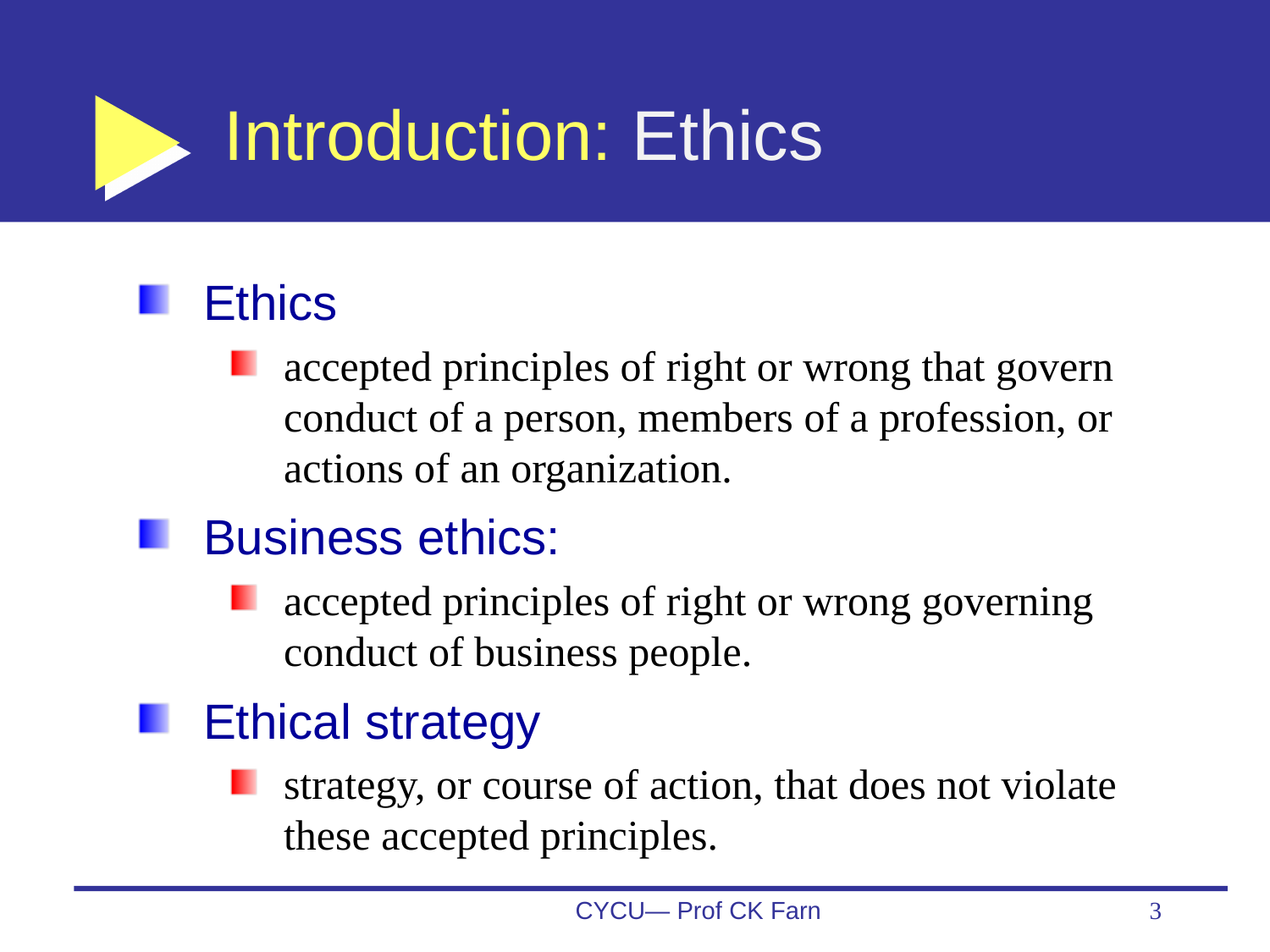

# Introduction: Ethics
Ethics
accepted principles of right or wrong that govern conduct of a person, members of a profession, or actions of an organization.
Business ethics:
accepted principles of right or wrong governing conduct of business people.
Ethical strategy
strategy, or course of action, that does not violate these accepted principles.
CYCU— Prof CK Farn
3